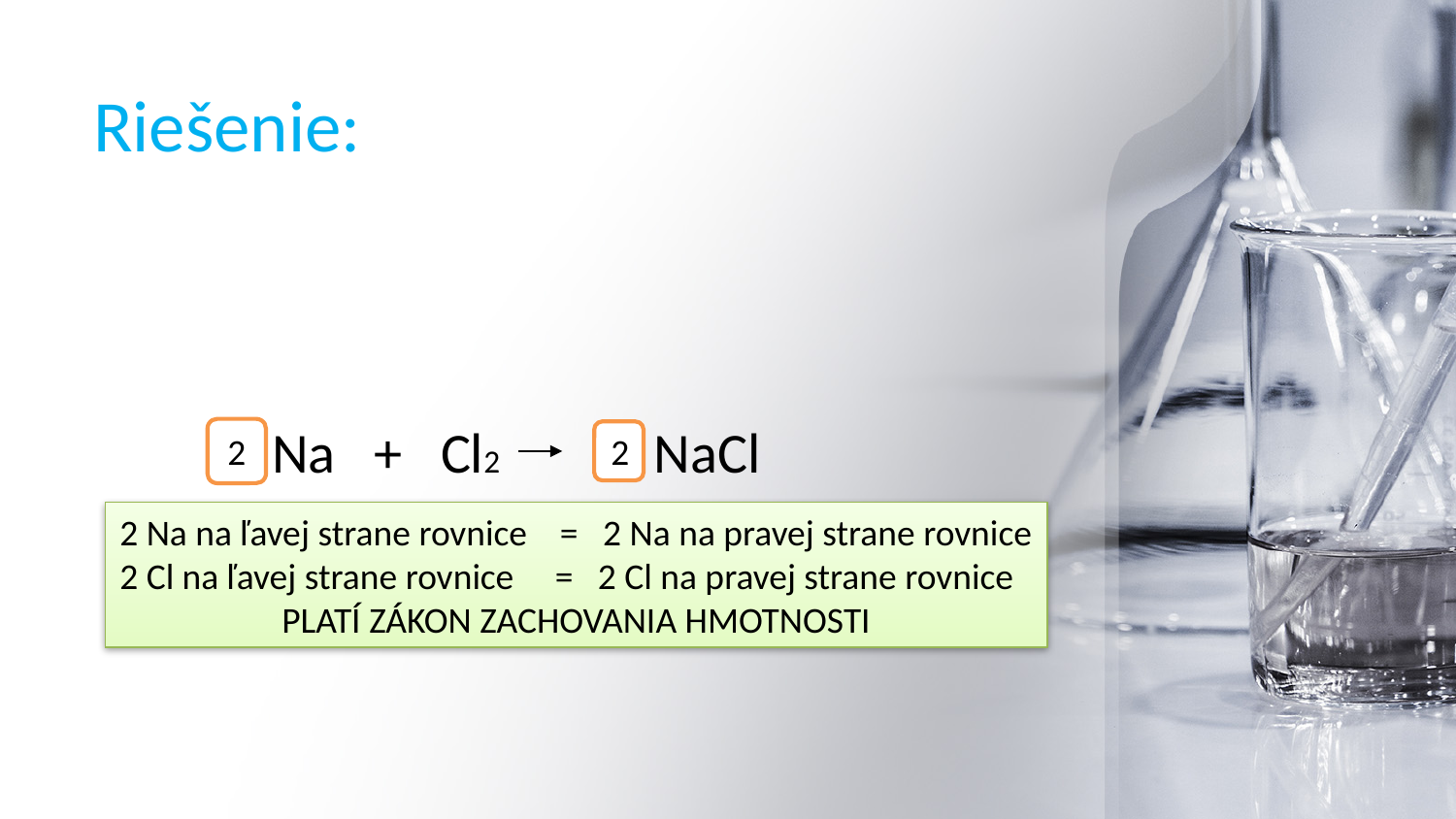

# Riešenie:
Na   +   Cl2            NaCl
2
2
2 Na na ľavej strane rovnice    =   2 Na na pravej strane rovnice
2 Cl na ľavej strane rovnice     =   2 Cl na pravej strane rovnice
PLATÍ ZÁKON ZACHOVANIA HMOTNOSTI